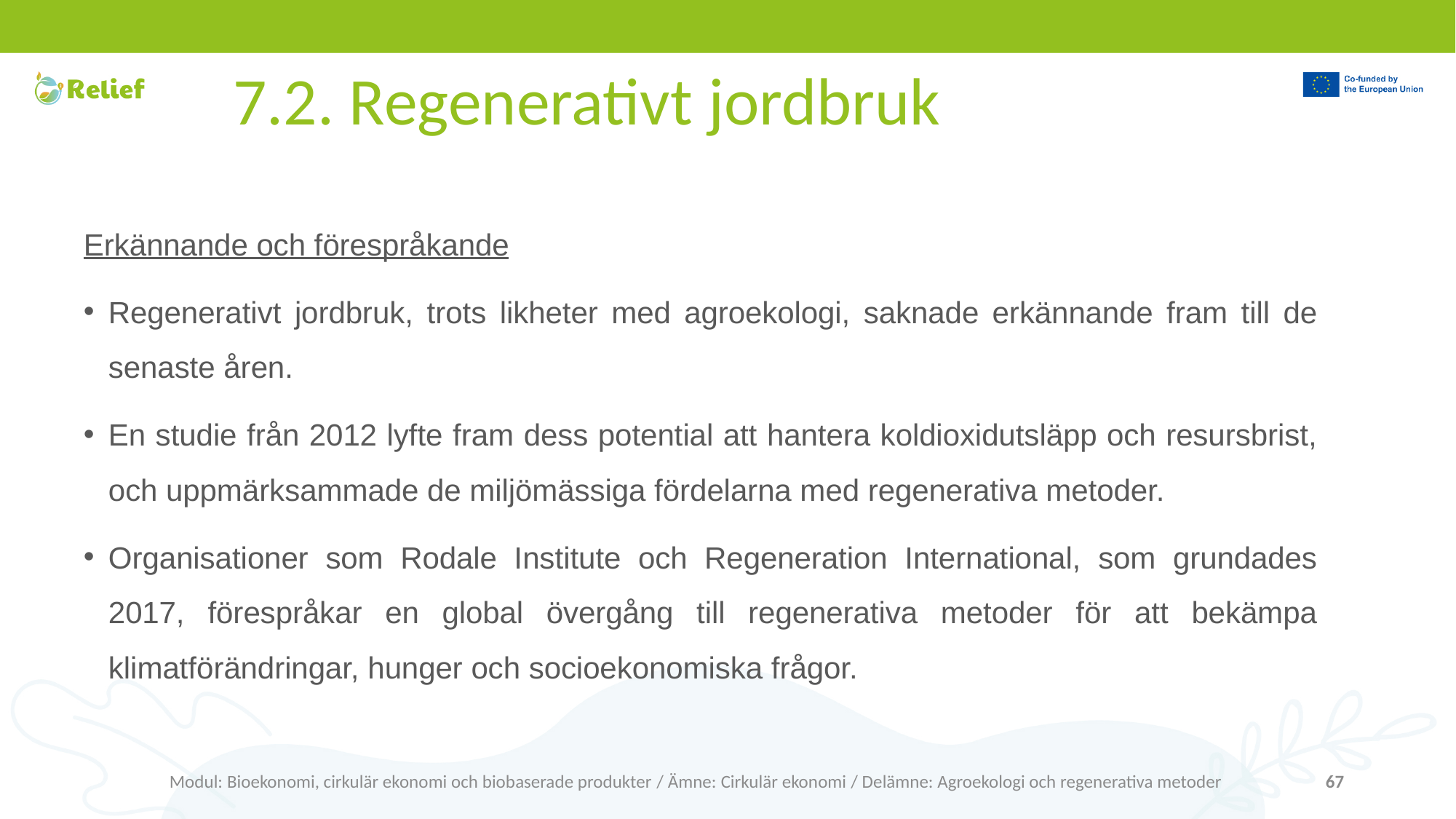

# 7.2. Regenerativt jordbruk
Erkännande och förespråkande
Regenerativt jordbruk, trots likheter med agroekologi, saknade erkännande fram till de senaste åren.
En studie från 2012 lyfte fram dess potential att hantera koldioxidutsläpp och resursbrist, och uppmärksammade de miljömässiga fördelarna med regenerativa metoder.
Organisationer som Rodale Institute och Regeneration International, som grundades 2017, förespråkar en global övergång till regenerativa metoder för att bekämpa klimatförändringar, hunger och socioekonomiska frågor.

Modul: Bioekonomi, cirkulär ekonomi och biobaserade produkter / Ämne: Cirkulär ekonomi / Delämne: Agroekologi och regenerativa metoder
67